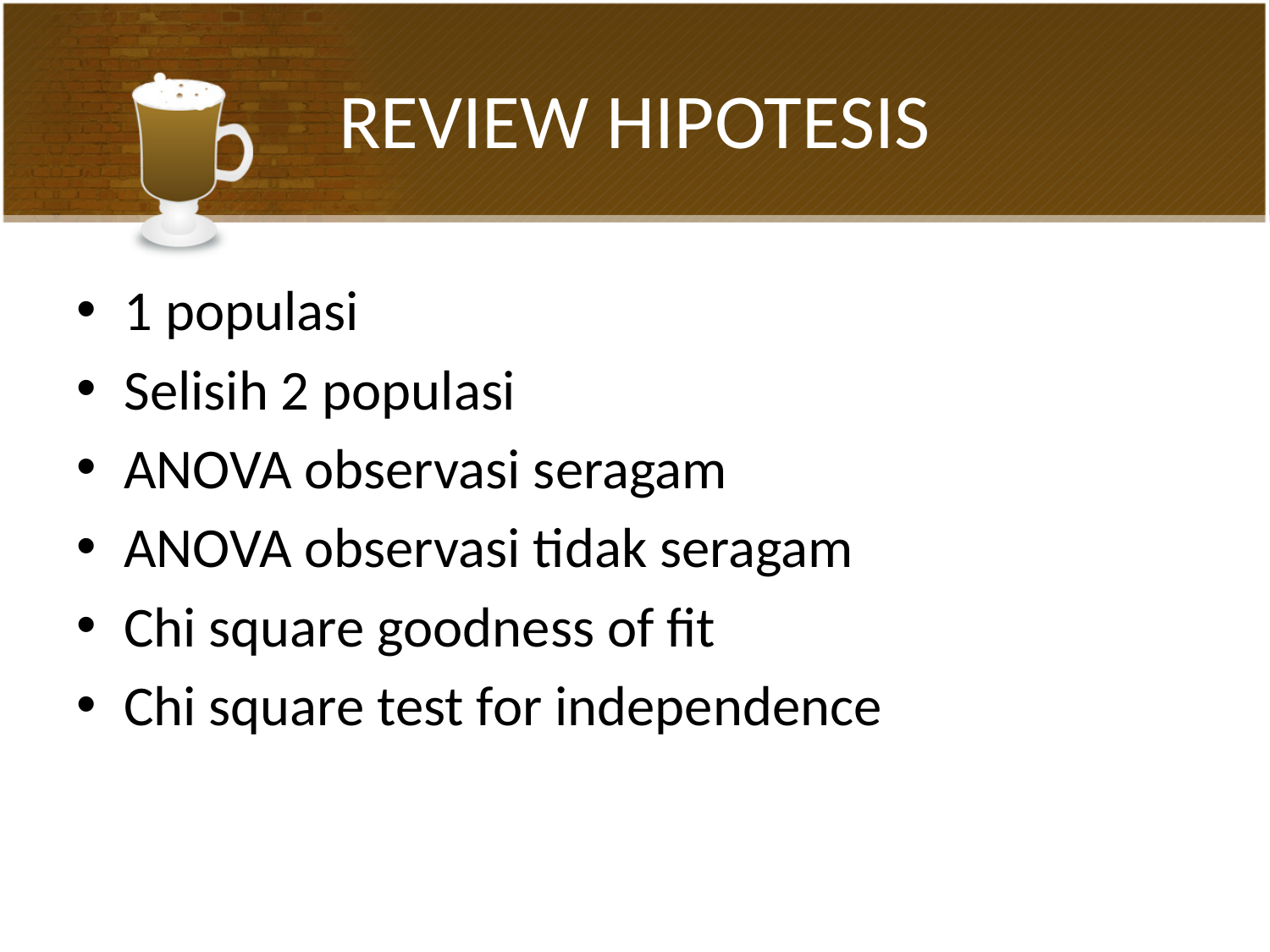

# REVIEW HIPOTESIS
1 populasi
Selisih 2 populasi
ANOVA observasi seragam
ANOVA observasi tidak seragam
Chi square goodness of fit
Chi square test for independence